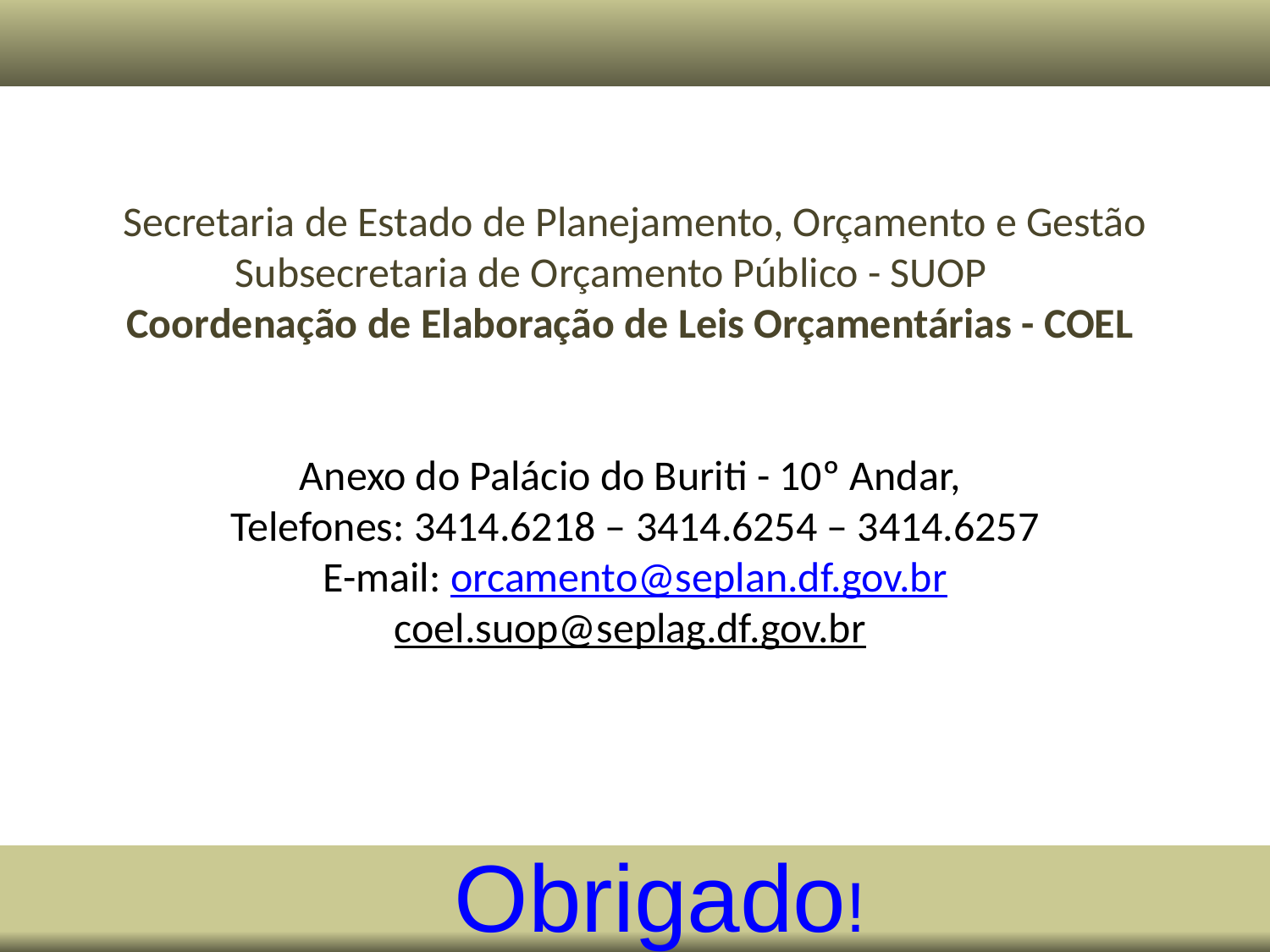

Secretaria de Estado de Planejamento, Orçamento e Gestão
Subsecretaria de Orçamento Público - SUOP
Coordenação de Elaboração de Leis Orçamentárias - COEL

Anexo do Palácio do Buriti - 10º Andar,
Telefones: 3414.6218 – 3414.6254 – 3414.6257
E-mail: orcamento@seplan.df.gov.br
coel.suop@seplag.df.gov.br

Obrigado!

32